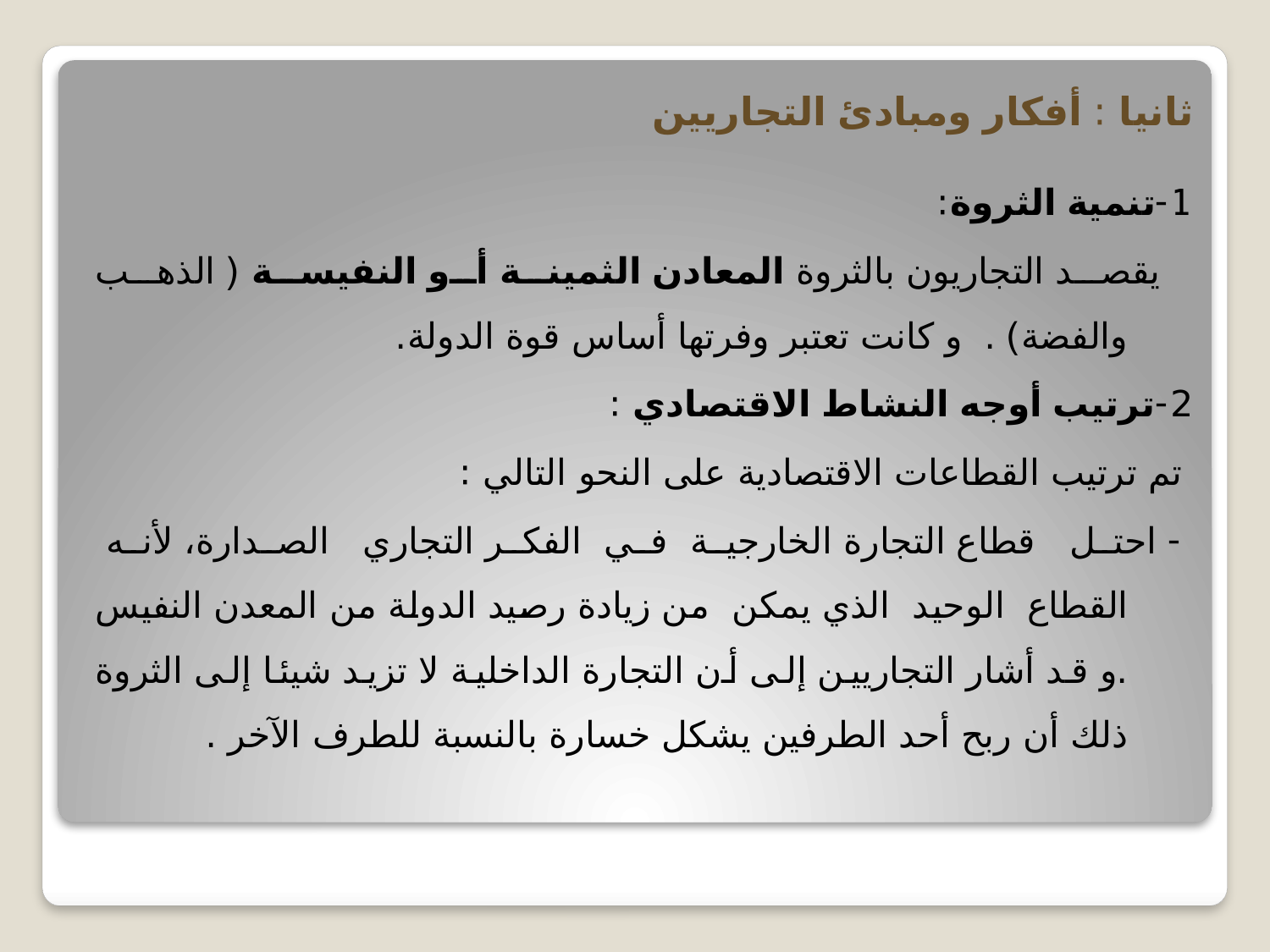

ثانيا : أفكار ومبادئ التجاريين

1-تنمية الثروة:
   يقصد التجاريون بالثروة المعادن الثمينة أو النفيسة ( الذهب والفضة) .  و كانت تعتبر وفرتها أساس قوة الدولة.
2-ترتيب أوجه النشاط الاقتصادي :
 تم ترتيب القطاعات الاقتصادية على النحو التالي :
 - احتل   قطاع التجارة الخارجية  في  الفكر التجاري   الصدارة، لأنه  القطاع  الوحيد  الذي يمكن  من زيادة رصيد الدولة من المعدن النفيس .و قد أشار التجاريين إلى أن التجارة الداخلية لا تزيد شيئا إلى الثروة ذلك أن ربح أحد الطرفين يشكل خسارة بالنسبة للطرف الآخر .